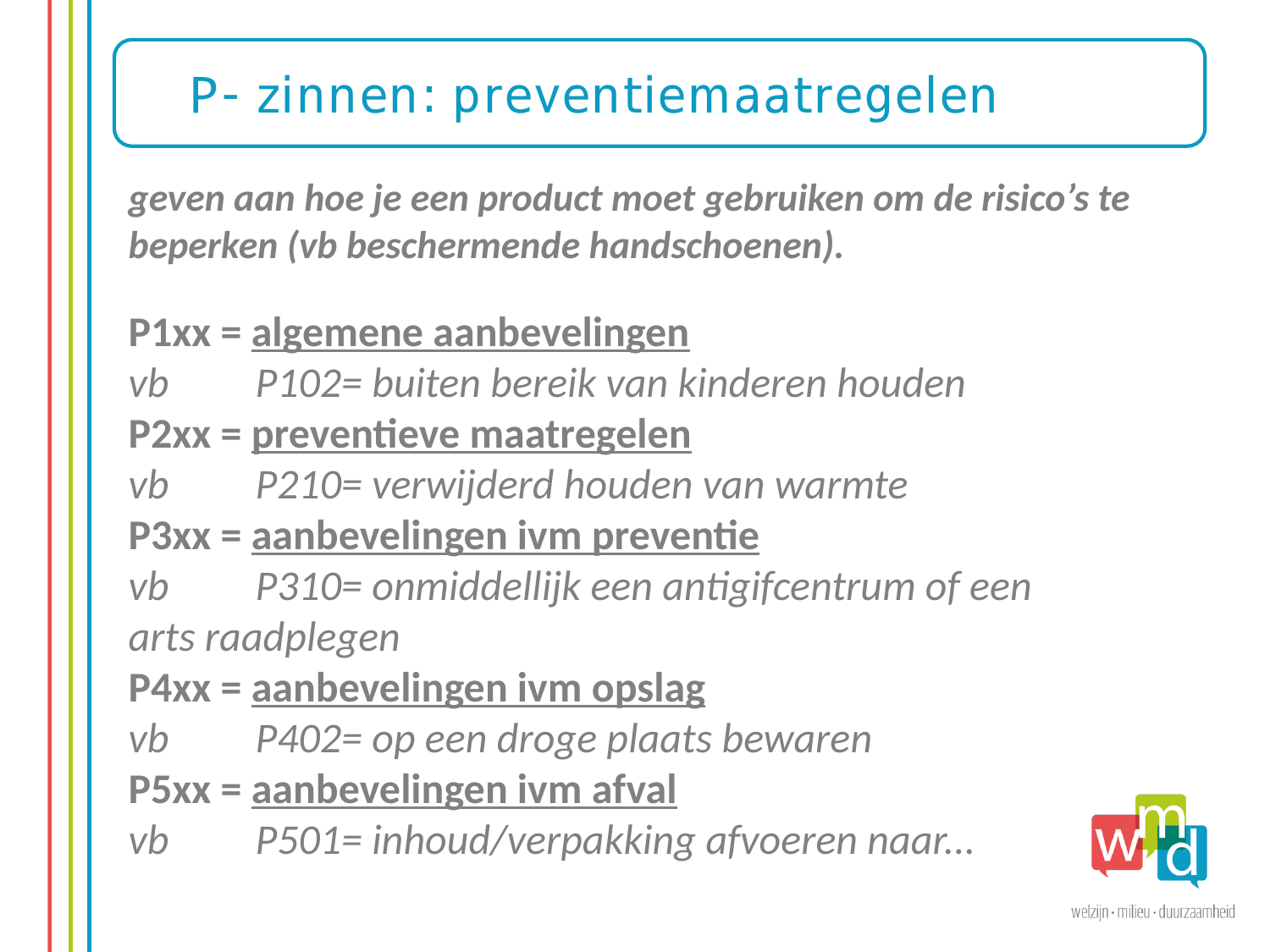

P- zinnen: preventiemaatregelen
geven aan hoe je een product moet gebruiken om de risico’s te beperken (vb beschermende handschoenen).

P1xx = algemene aanbevelingen
vb 	P102= buiten bereik van kinderen houden
P2xx = preventieve maatregelen
vb 	P210= verwijderd houden van warmte
P3xx = aanbevelingen ivm preventie
vb 	P310= onmiddellijk een antigifcentrum of een 	arts raadplegen
P4xx = aanbevelingen ivm opslag
vb 	P402= op een droge plaats bewaren
P5xx = aanbevelingen ivm afval
vb 	P501= inhoud/verpakking afvoeren naar...